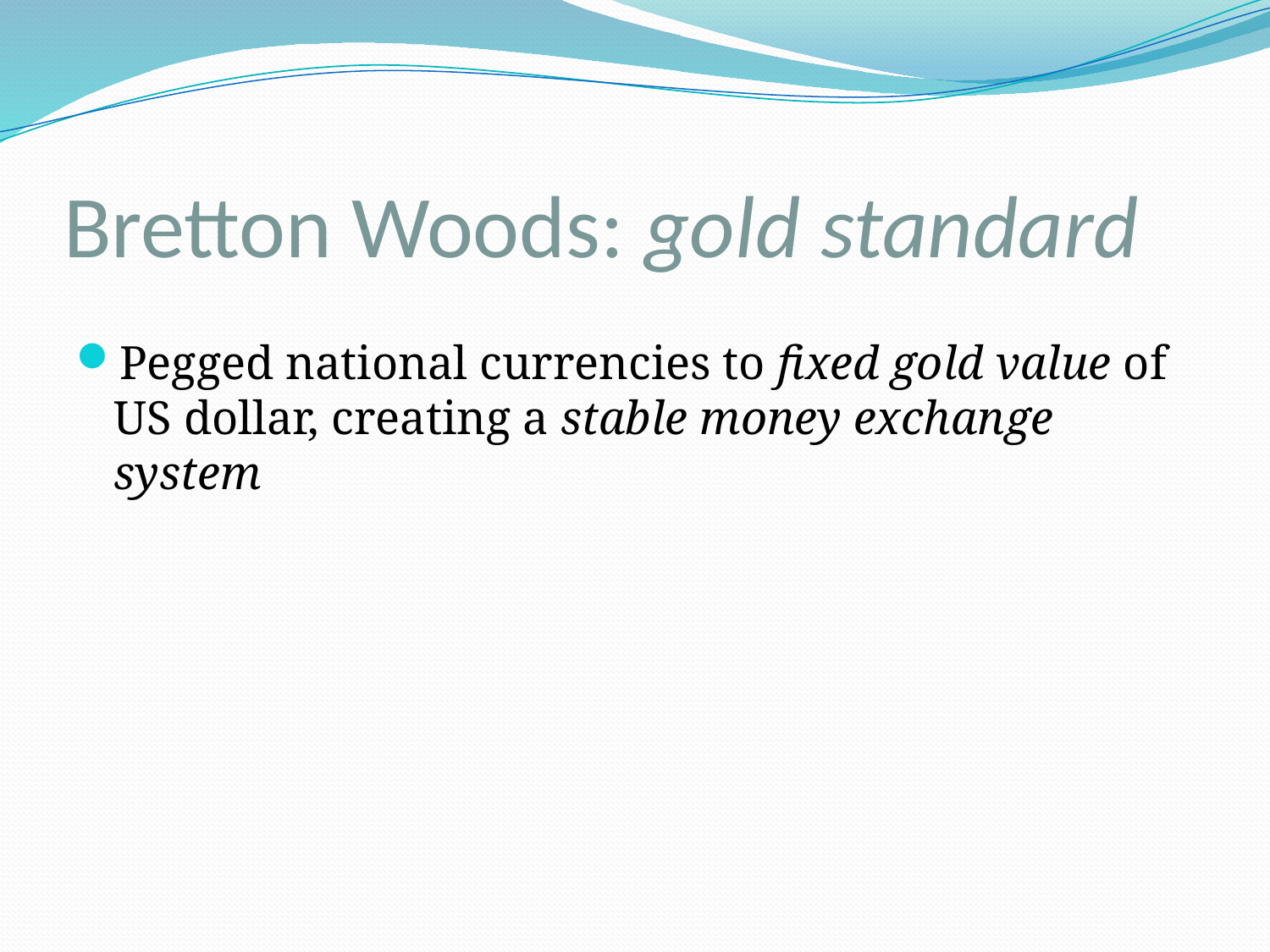

# Bretton Woods: gold standard
Pegged national currencies to fixed gold value of US dollar, creating a stable money exchange system